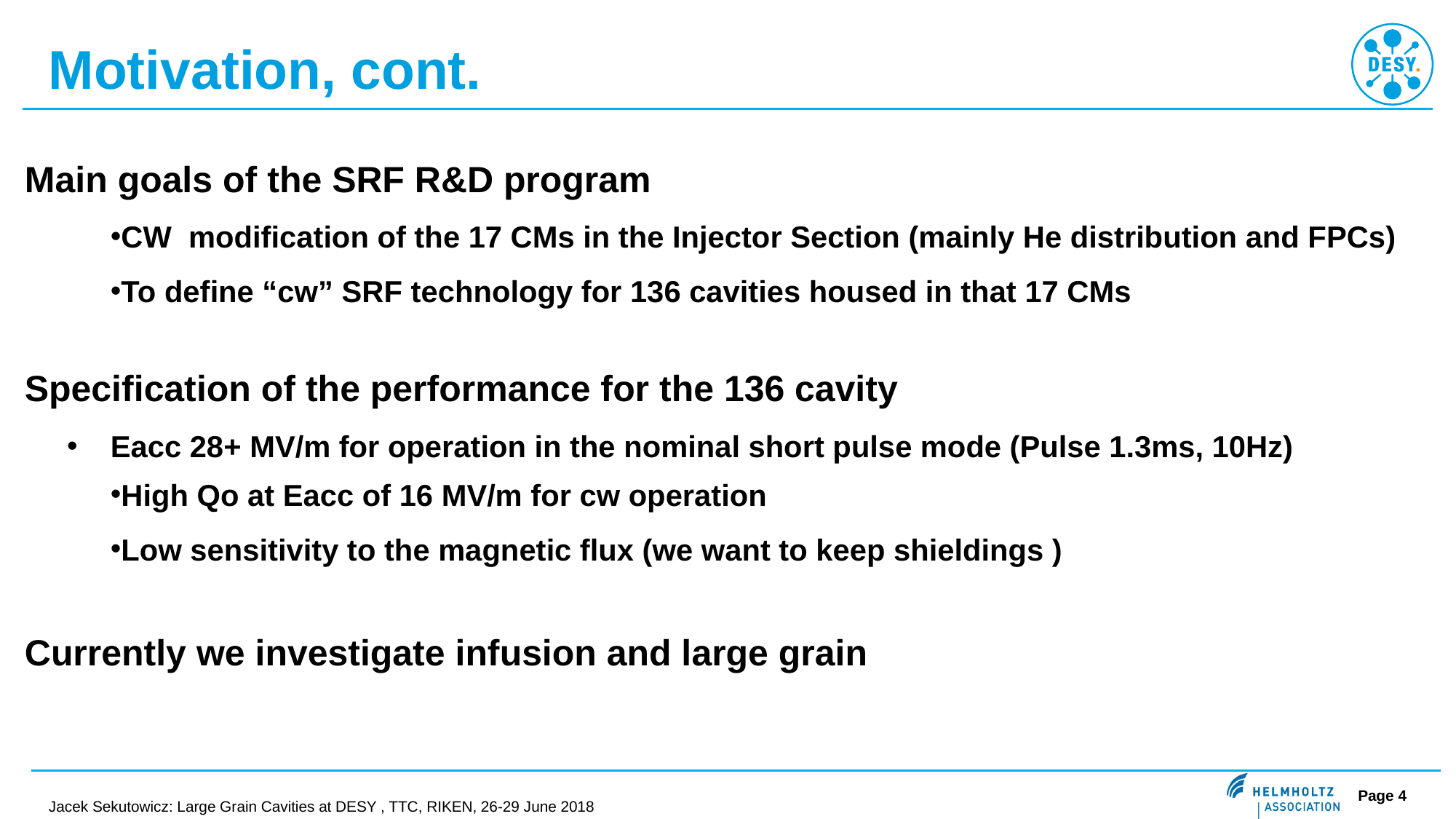

Motivation, cont.
Main goals of the SRF R&D program
CW  modification of the 17 CMs in the Injector Section (mainly He distribution and FPCs)
To define “cw” SRF technology for 136 cavities housed in that 17 CMs

Specification of the performance for the 136 cavity
Eacc 28+ MV/m for operation in the nominal short pulse mode (Pulse 1.3ms, 10Hz)
High Qo at Eacc of 16 MV/m for cw operation
Low sensitivity to the magnetic flux (we want to keep shieldings )

Currently we investigate infusion and large grain
Jacek Sekutowicz: Large Grain Cavities at DESY , TTC, RIKEN, 26-29 June 2018